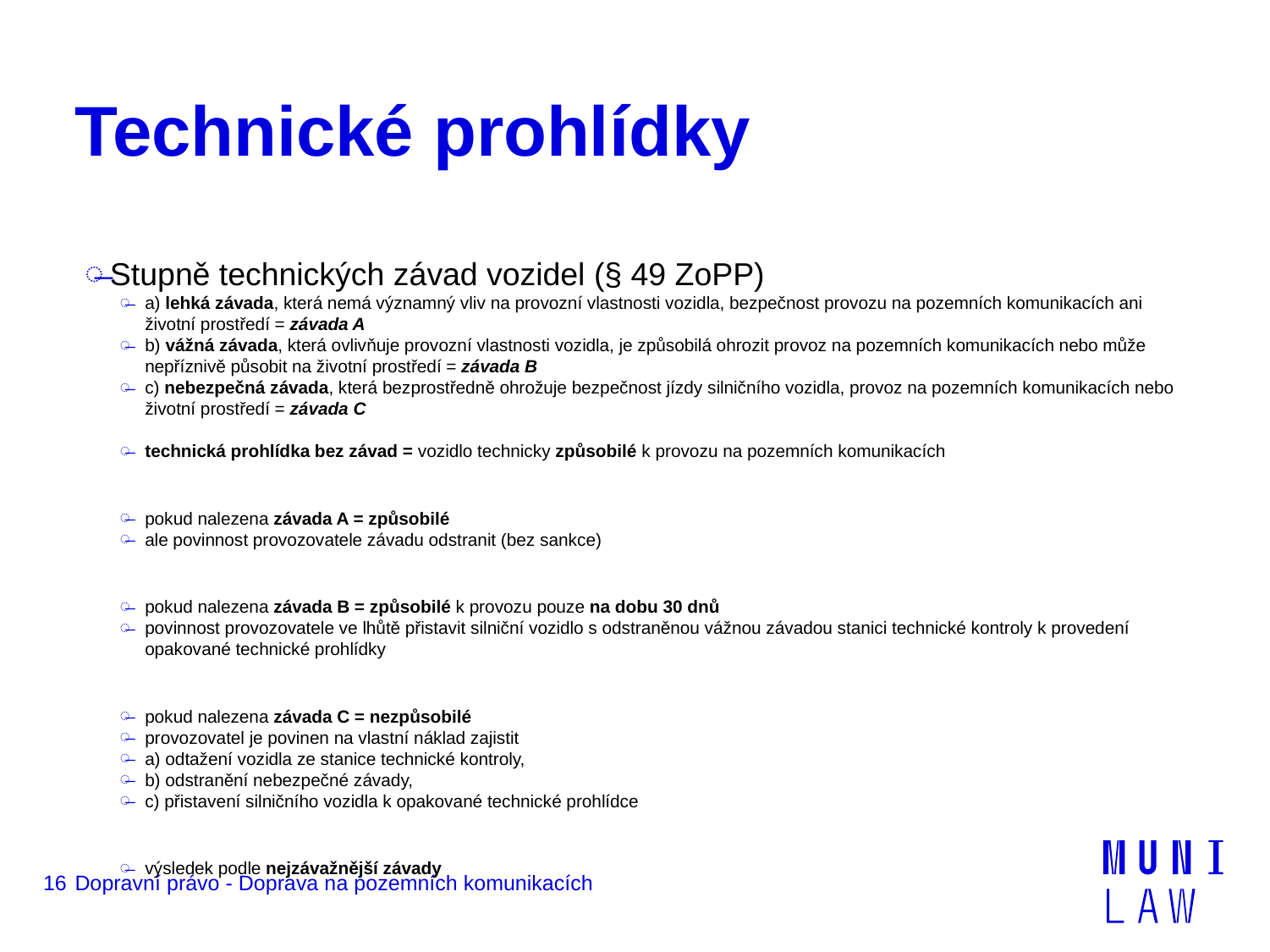

# Technické prohlídky
Stupně technických závad vozidel (§ 49 ZoPP)
a) lehká závada, která nemá významný vliv na provozní vlastnosti vozidla, bezpečnost provozu na pozemních komunikacích ani životní prostředí = závada A
b) vážná závada, která ovlivňuje provozní vlastnosti vozidla, je způsobilá ohrozit provoz na pozemních komunikacích nebo může nepříznivě působit na životní prostředí = závada B
c) nebezpečná závada, která bezprostředně ohrožuje bezpečnost jízdy silničního vozidla, provoz na pozemních komunikacích nebo životní prostředí = závada C

technická prohlídka bez závad = vozidlo technicky způsobilé k provozu na pozemních komunikacích

pokud nalezena závada A = způsobilé
ale povinnost provozovatele závadu odstranit (bez sankce)

pokud nalezena závada B = způsobilé k provozu pouze na dobu 30 dnů
povinnost provozovatele ve lhůtě přistavit silniční vozidlo s odstraněnou vážnou závadou stanici technické kontroly k provedení opakované technické prohlídky

pokud nalezena závada C = nezpůsobilé
provozovatel je povinen na vlastní náklad zajistit
a) odtažení vozidla ze stanice technické kontroly,
b) odstranění nebezpečné závady,
c) přistavení silničního vozidla k opakované technické prohlídce

výsledek podle nejzávažnější závady

16
Dopravní právo - Doprava na pozemních komunikacích